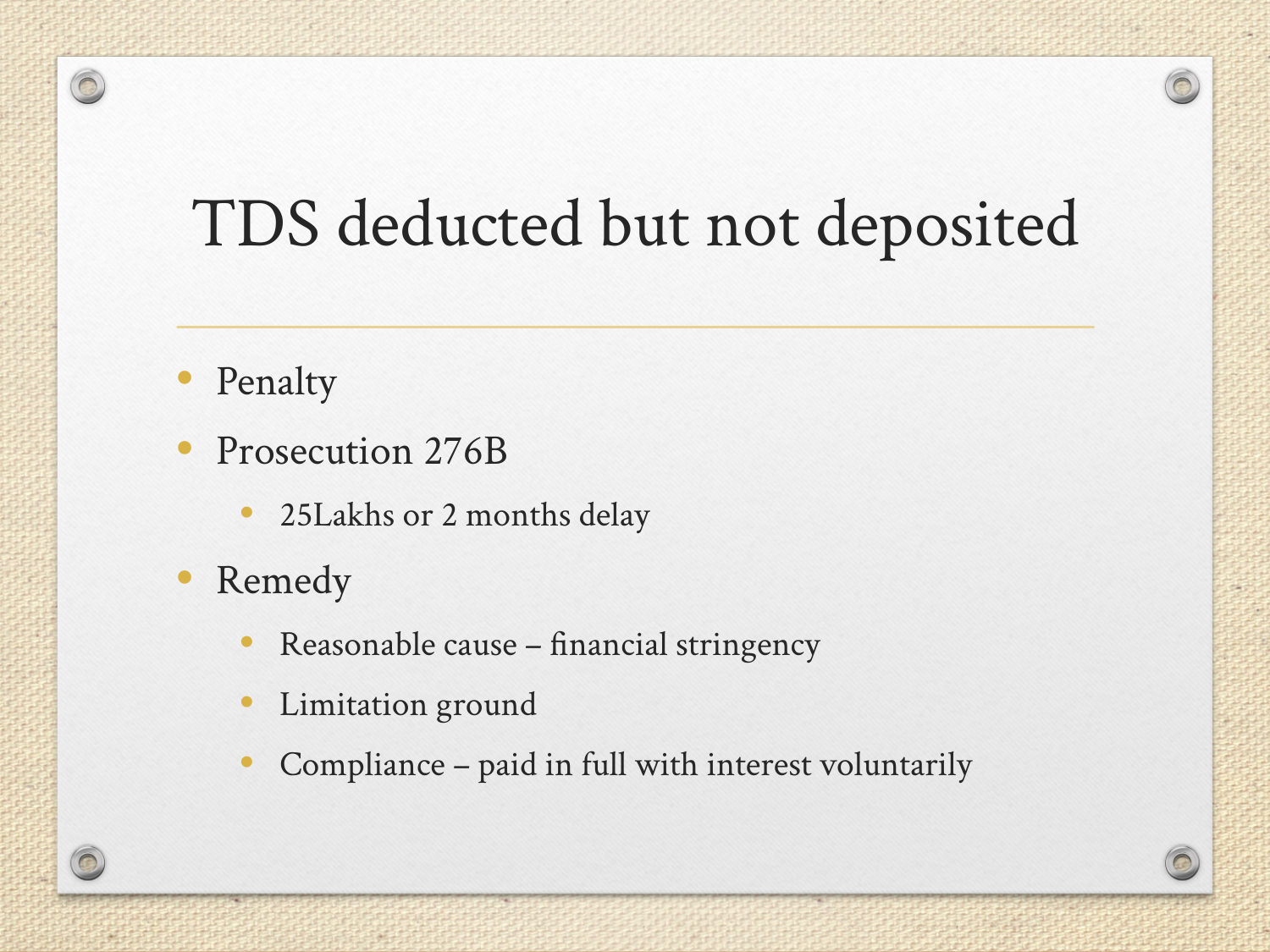

# TDS deducted but not deposited
Penalty
Prosecution 276B
25Lakhs or 2 months delay
Remedy
Reasonable cause – financial stringency
Limitation ground
Compliance – paid in full with interest voluntarily